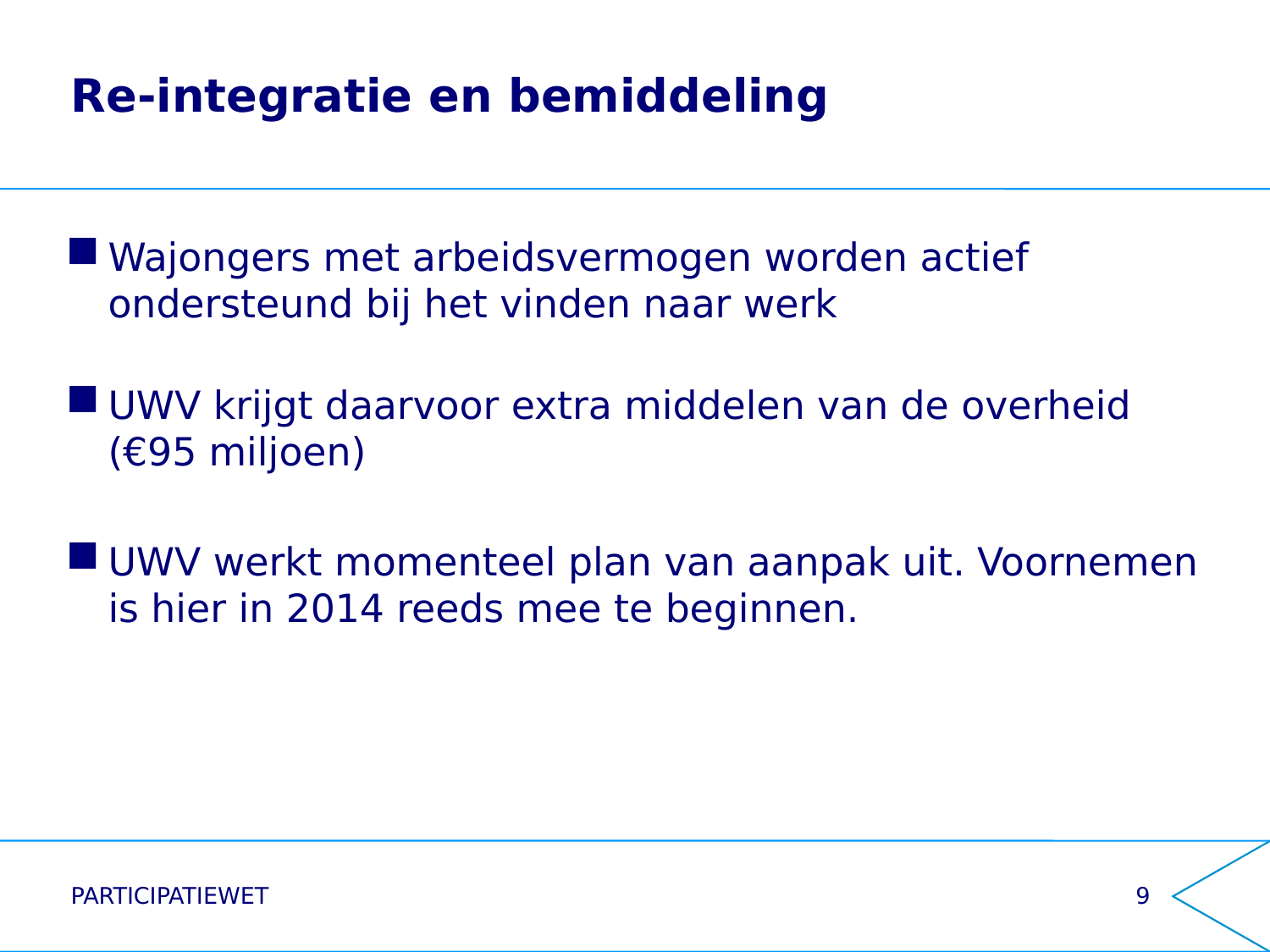

# Re-integratie en bemiddeling
Wajongers met arbeidsvermogen worden actief ondersteund bij het vinden naar werk
UWV krijgt daarvoor extra middelen van de overheid (€95 miljoen)

UWV werkt momenteel plan van aanpak uit. Voornemen is hier in 2014 reeds mee te beginnen.

PARTICIPATIEWET

9